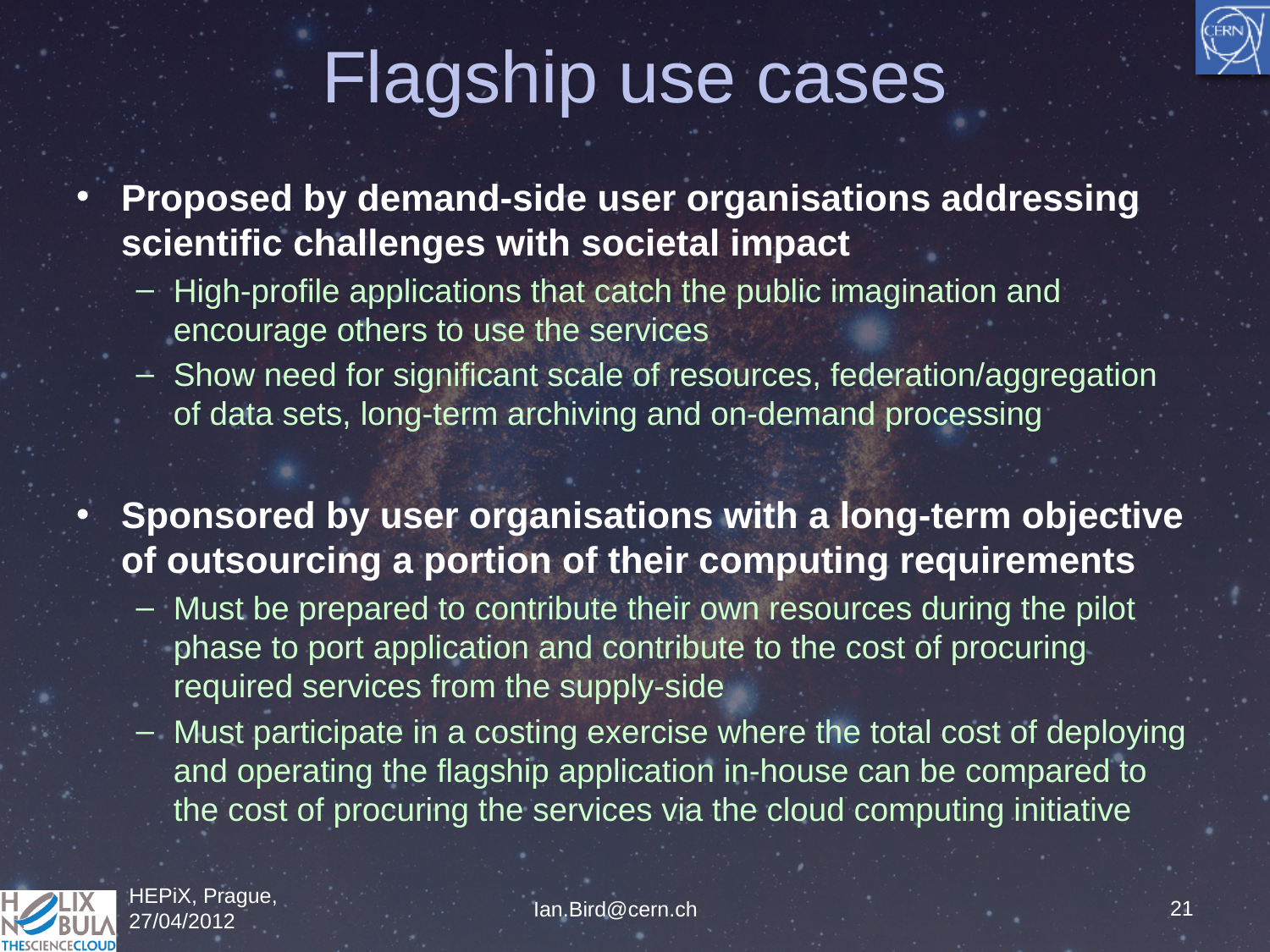

# Flagship use cases
Proposed by demand-side user organisations addressing scientific challenges with societal impact
High-profile applications that catch the public imagination and encourage others to use the services
Show need for significant scale of resources, federation/aggregation of data sets, long-term archiving and on-demand processing

Sponsored by user organisations with a long-term objective of outsourcing a portion of their computing requirements
Must be prepared to contribute their own resources during the pilot phase to port application and contribute to the cost of procuring required services from the supply-side
Must participate in a costing exercise where the total cost of deploying and operating the flagship application in-house can be compared to the cost of procuring the services via the cloud computing initiative
HEPiX, Prague, 27/04/2012
21
Ian.Bird@cern.ch